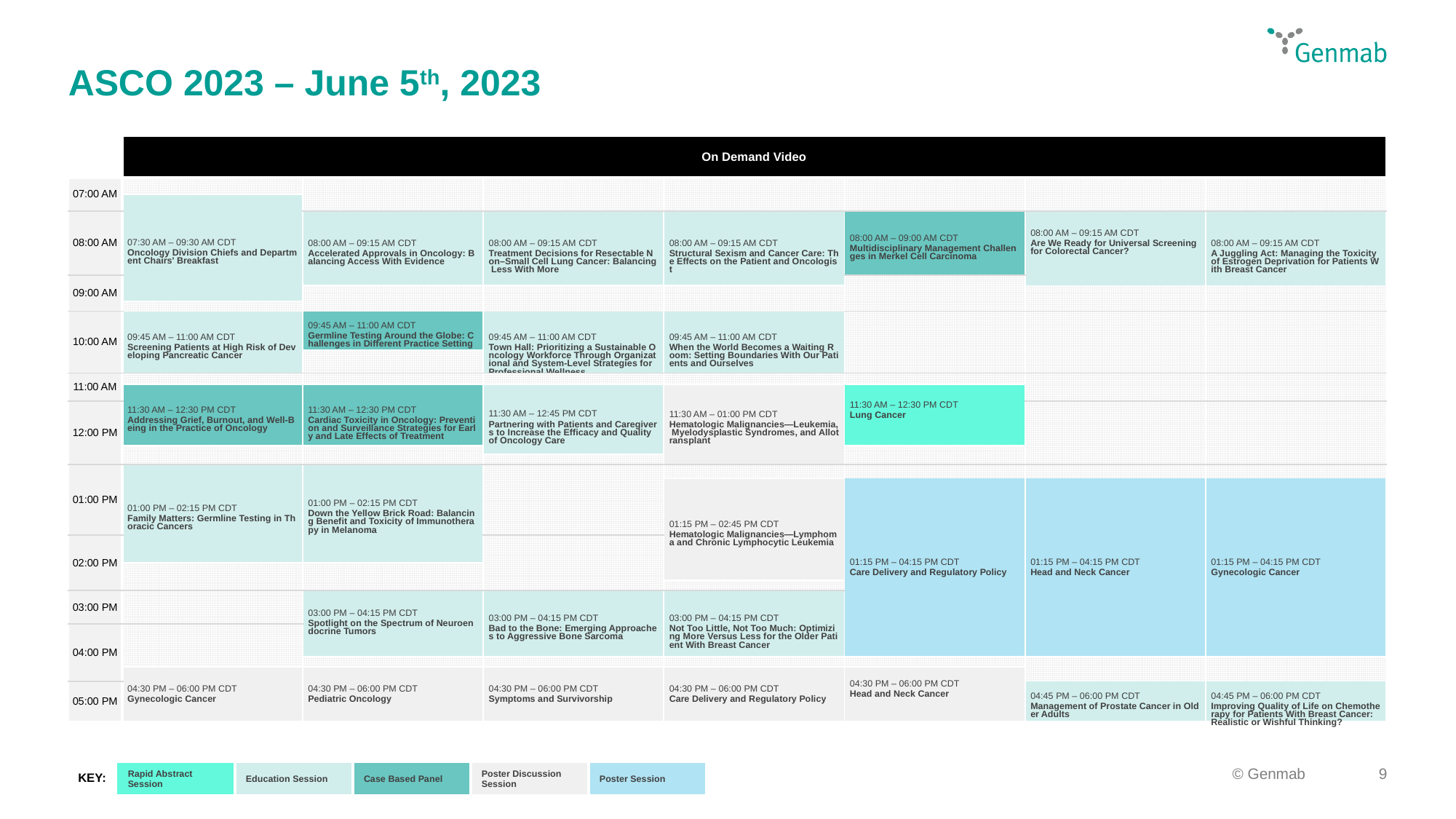

ASCO 2023 – June 5th, 2023
|  | On Demand Video |  |  |  |  |  |  |
| --- | --- | --- | --- | --- | --- | --- | --- |
| 07:00 AM |  |  |  |  |  |  |  |
|  | 07:30 AM – 09:30 AM CDT Oncology Division Chiefs and Department Chairs' Breakfast |  |  |  |  |  |  |
| 08:00 AM |  | 08:00 AM – 09:15 AM CDT Accelerated Approvals in Oncology: Balancing Access With Evidence | 08:00 AM – 09:15 AM CDT Treatment Decisions for Resectable Non–Small Cell Lung Cancer: Balancing Less With More | 08:00 AM – 09:15 AM CDT Structural Sexism and Cancer Care: The Effects on the Patient and Oncologist | 08:00 AM – 09:00 AM CDT Multidisciplinary Management Challenges in Merkel Cell Carcinoma | 08:00 AM – 09:15 AM CDT Are We Ready for Universal Screening for Colorectal Cancer? | 08:00 AM – 09:15 AM CDT A Juggling Act: Managing the Toxicity of Estrogen Deprivation for Patients With Breast Cancer |
| 09:00 AM |  |  |  |  |  |  |  |
|  |  |  |  |  |  |  |  |
|  |  |  |  |  |  |  |  |
|  |  |  |  |  |  |  |  |
|  | 09:45 AM – 11:00 AM CDT Screening Patients at High Risk of Developing Pancreatic Cancer | 09:45 AM – 11:00 AM CDT Germline Testing Around the Globe: Challenges in Different Practice Settings | 09:45 AM – 11:00 AM CDT Town Hall: Prioritizing a Sustainable Oncology Workforce Through Organizational and System-Level Strategies for Professional Wellness | 09:45 AM – 11:00 AM CDT When the World Becomes a Waiting Room: Setting Boundaries With Our Patients and Ourselves |  |  |  |
| 10:00 AM |  |  |  |  |  |  |  |
|  |  |  |  |  |  |  |  |
| 11:00 AM |  |  |  |  |  |  |  |
|  | 11:30 AM – 12:30 PM CDT Addressing Grief, Burnout, and Well-Being in the Practice of Oncology | 11:30 AM – 12:30 PM CDT Cardiac Toxicity in Oncology: Prevention and Surveillance Strategies for Early and Late Effects of Treatment | 11:30 AM – 12:45 PM CDT Partnering with Patients and Caregivers to Increase the Efficacy and Quality of Oncology Care | 11:30 AM – 01:00 PM CDT Hematologic Malignancies—Leukemia, Myelodysplastic Syndromes, and Allotransplant | 11:30 AM – 12:30 PM CDT Lung Cancer |  |  |
| 12:00 PM |  |  |  |  |  |  |  |
|  |  |  |  |  |  |  |  |
|  |  |  |  |  |  |  |  |
| 01:00 PM | 01:00 PM – 02:15 PM CDT Family Matters: Germline Testing in Thoracic Cancers | 01:00 PM – 02:15 PM CDT Down the Yellow Brick Road: Balancing Benefit and Toxicity of Immunotherapy in Melanoma |  |  |  |  |  |
|  |  |  |  |  |  | 01:15 PM – 04:15 PM CDT Head and Neck Cancer | 01:15 PM – 04:15 PM CDT Gynecologic Cancer |
|  |  |  |  |  | 01:15 PM – 04:15 PM CDT Care Delivery and Regulatory Policy |  |  |
|  |  |  |  | 01:15 PM – 02:45 PM CDT Hematologic Malignancies—Lymphoma and Chronic Lymphocytic Leukemia |  |  |  |
| 02:00 PM |  |  |  |  |  |  |  |
|  |  |  |  |  |  |  |  |
|  |  |  |  |  |  |  |  |
| 03:00 PM |  | 03:00 PM – 04:15 PM CDT Spotlight on the Spectrum of Neuroendocrine Tumors | 03:00 PM – 04:15 PM CDT Bad to the Bone: Emerging Approaches to Aggressive Bone Sarcoma | 03:00 PM – 04:15 PM CDT Not Too Little, Not Too Much: Optimizing More Versus Less for the Older Patient With Breast Cancer |  |  |  |
| 04:00 PM |  |  |  |  |  |  |  |
|  |  |  |  |  |  |  |  |
|  | 04:30 PM – 06:00 PM CDT Gynecologic Cancer | 04:30 PM – 06:00 PM CDT Pediatric Oncology | 04:30 PM – 06:00 PM CDT Symptoms and Survivorship | 04:30 PM – 06:00 PM CDT Care Delivery and Regulatory Policy | 04:30 PM – 06:00 PM CDT Head and Neck Cancer |  |  |
|  |  |  |  |  |  | 04:45 PM – 06:00 PM CDT Management of Prostate Cancer in Older Adults | 04:45 PM – 06:00 PM CDT Improving Quality of Life on Chemotherapy for Patients With Breast Cancer: Realistic or Wishful Thinking? |
| 05:00 PM |  |  |  |  |  |  |  |
| Rapid Abstract Session | Education Session | Case Based Panel | Poster Discussion Session | Poster Session |
| --- | --- | --- | --- | --- |
KEY: